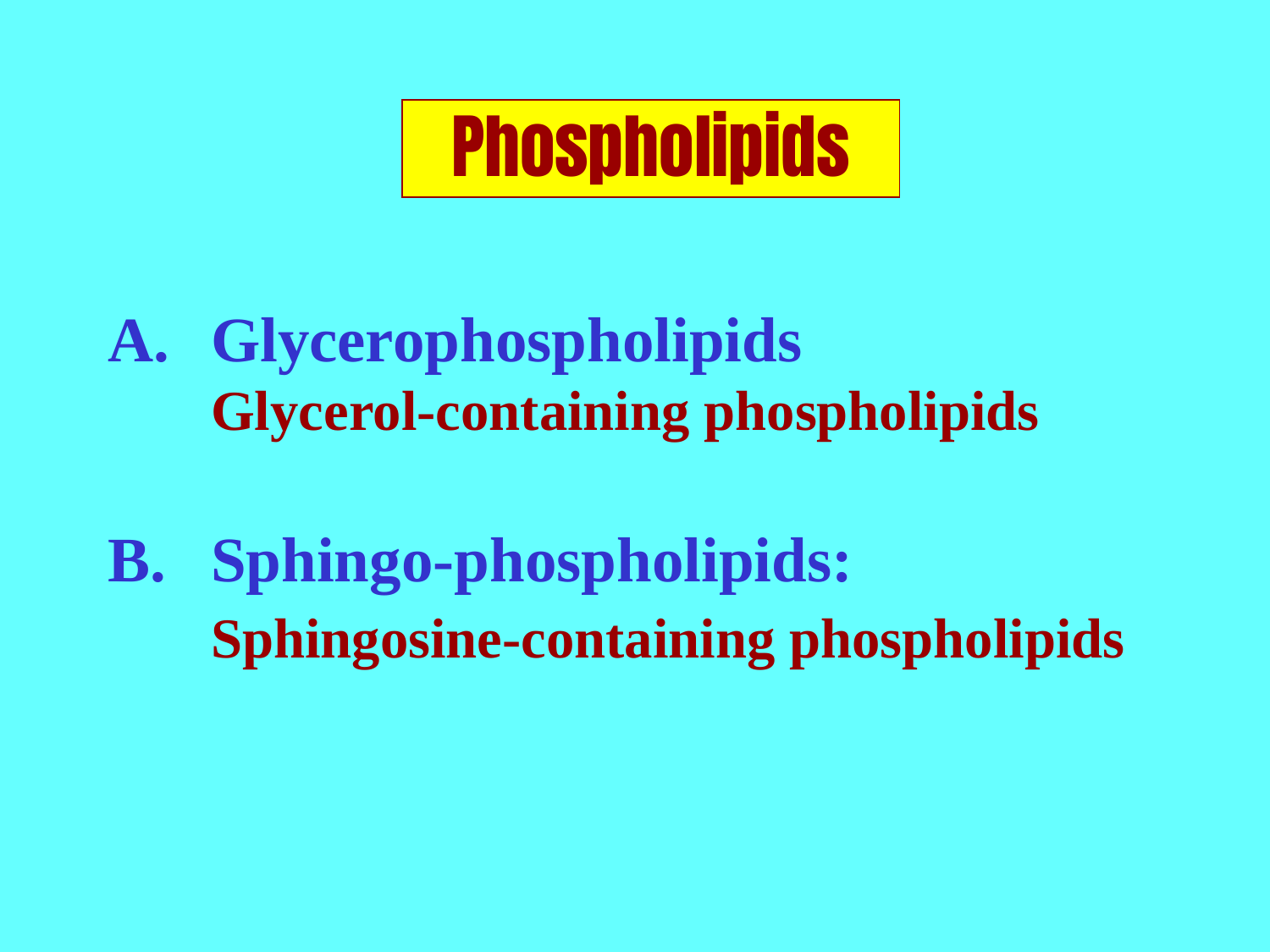

Phospholipids
Glycerophospholipids
	Glycerol-containing phospholipids

Sphingo-phospholipids:
	Sphingosine-containing phospholipids